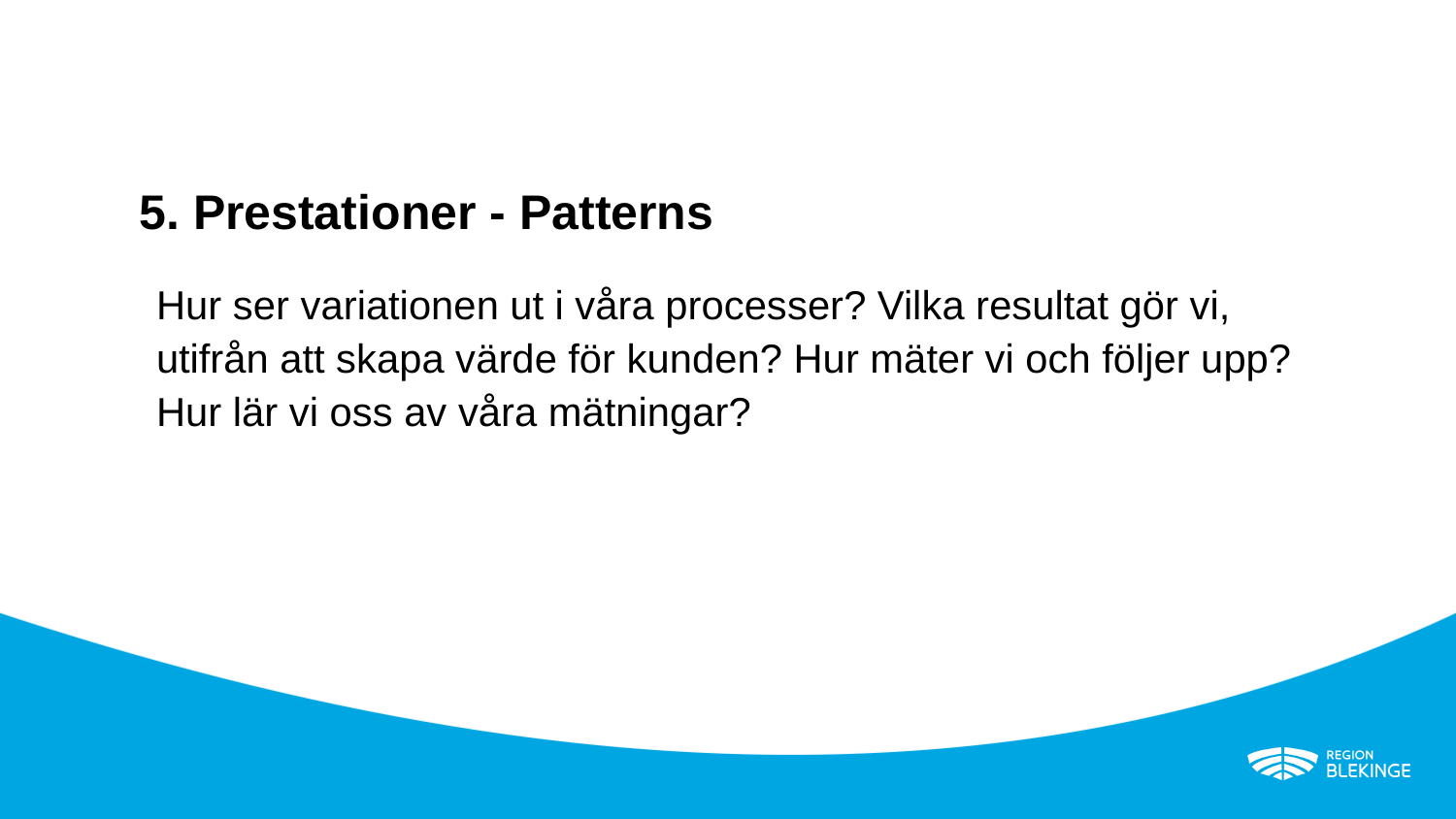

#
5. Prestationer - Patterns
Hur ser variationen ut i våra processer? Vilka resultat gör vi, utifrån att skapa värde för kunden? Hur mäter vi och följer upp? Hur lär vi oss av våra mätningar?